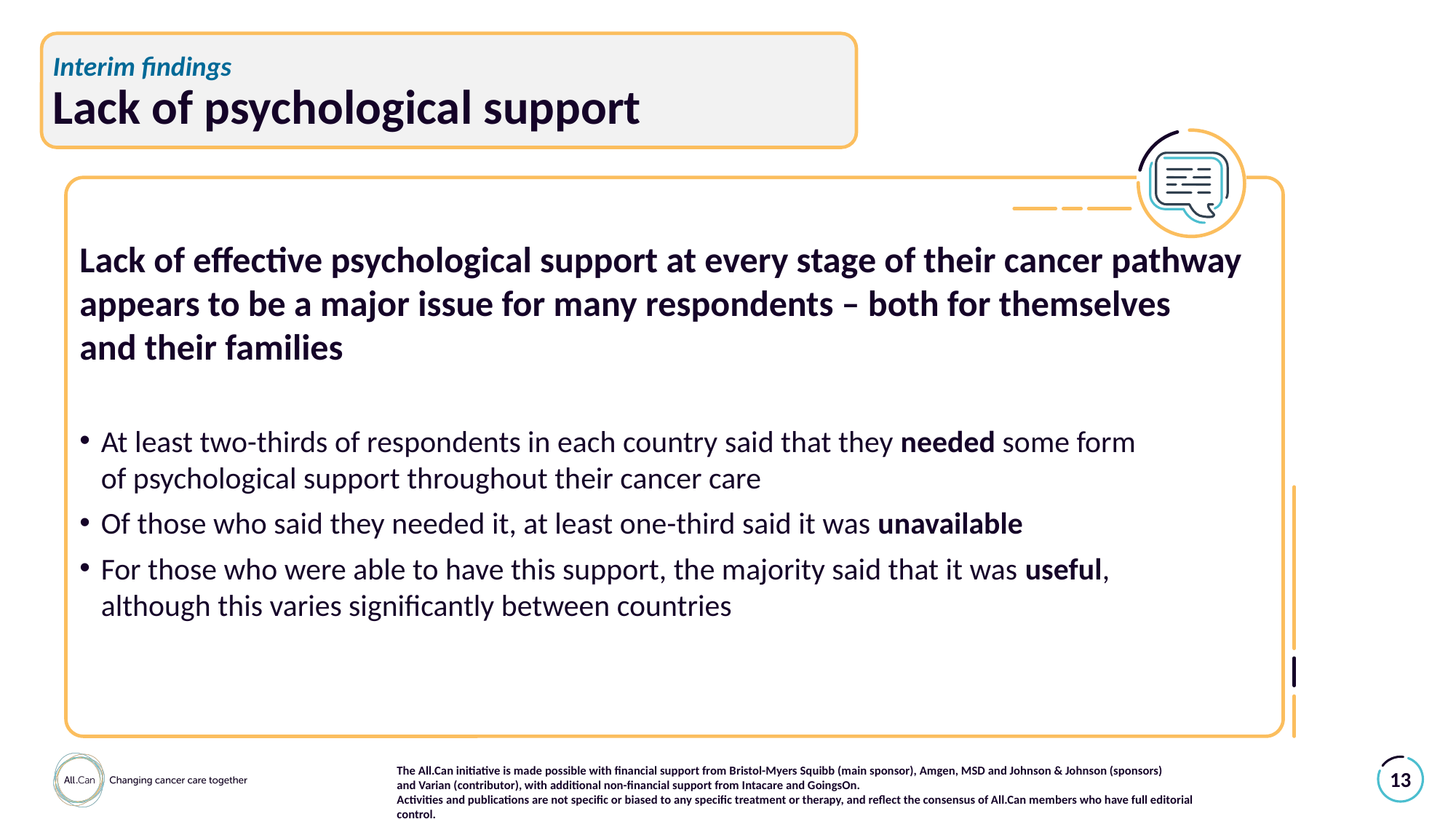

# Interim findings Lack of psychological support

Lack of effective psychological support at every stage of their cancer pathway appears to be a major issue for many respondents – both for themselves and their families

At least two-thirds of respondents in each country said that they needed some form of psychological support throughout their cancer care
Of those who said they needed it, at least one-third said it was unavailable
For those who were able to have this support, the majority said that it was useful, although this varies significantly between countries